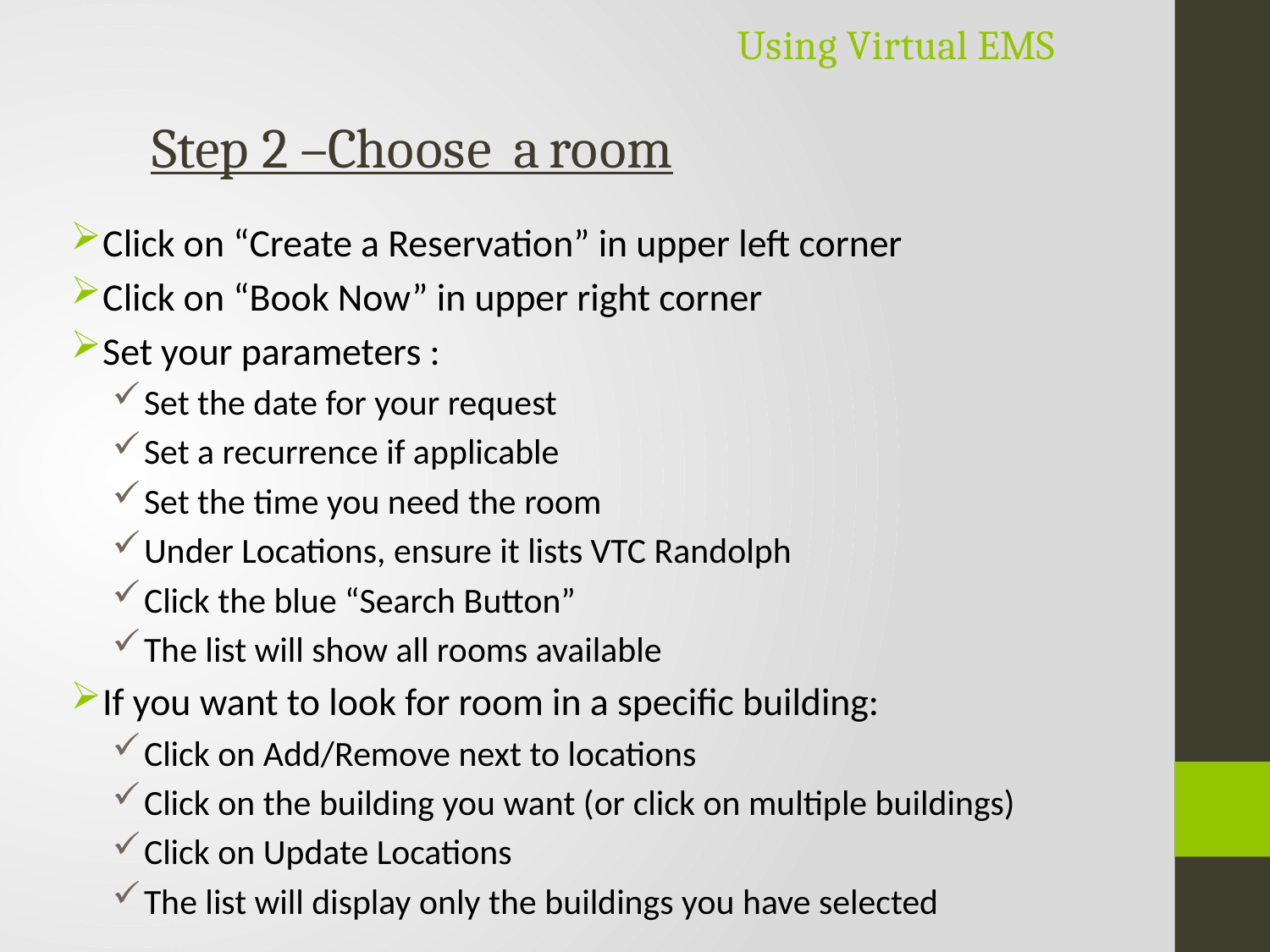

Using Virtual EMS
# Step 2 –Choose  a room
Click on “Create a Reservation” in upper left corner
Click on “Book Now” in upper right corner
Set your parameters :
Set the date for your request
Set a recurrence if applicable
Set the time you need the room
Under Locations, ensure it lists VTC Randolph
Click the blue “Search Button”
The list will show all rooms available
If you want to look for room in a specific building:
Click on Add/Remove next to locations
Click on the building you want (or click on multiple buildings)
Click on Update Locations
The list will display only the buildings you have selected